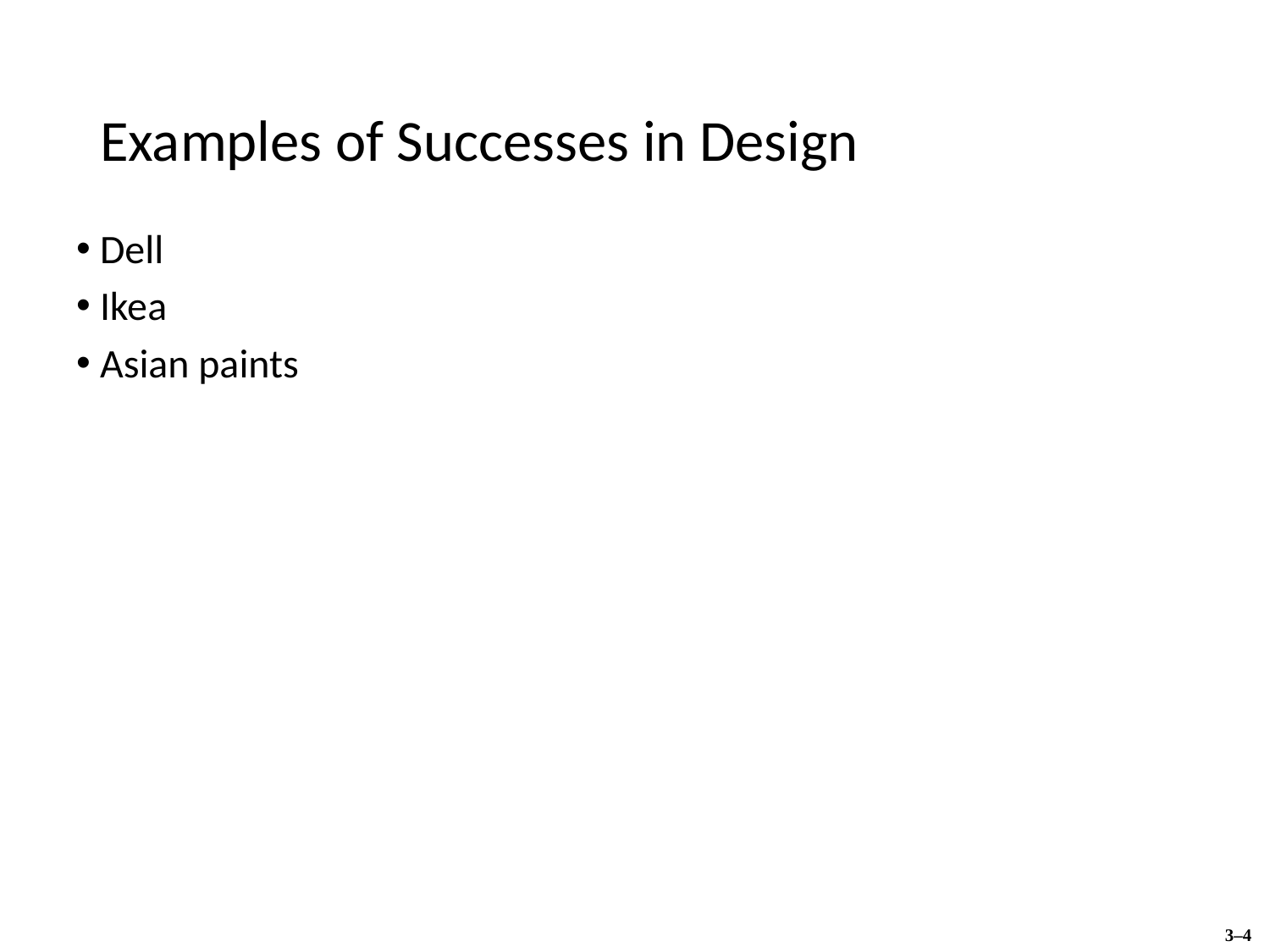

# Examples of Successes in Design
Dell
Ikea
Asian paints